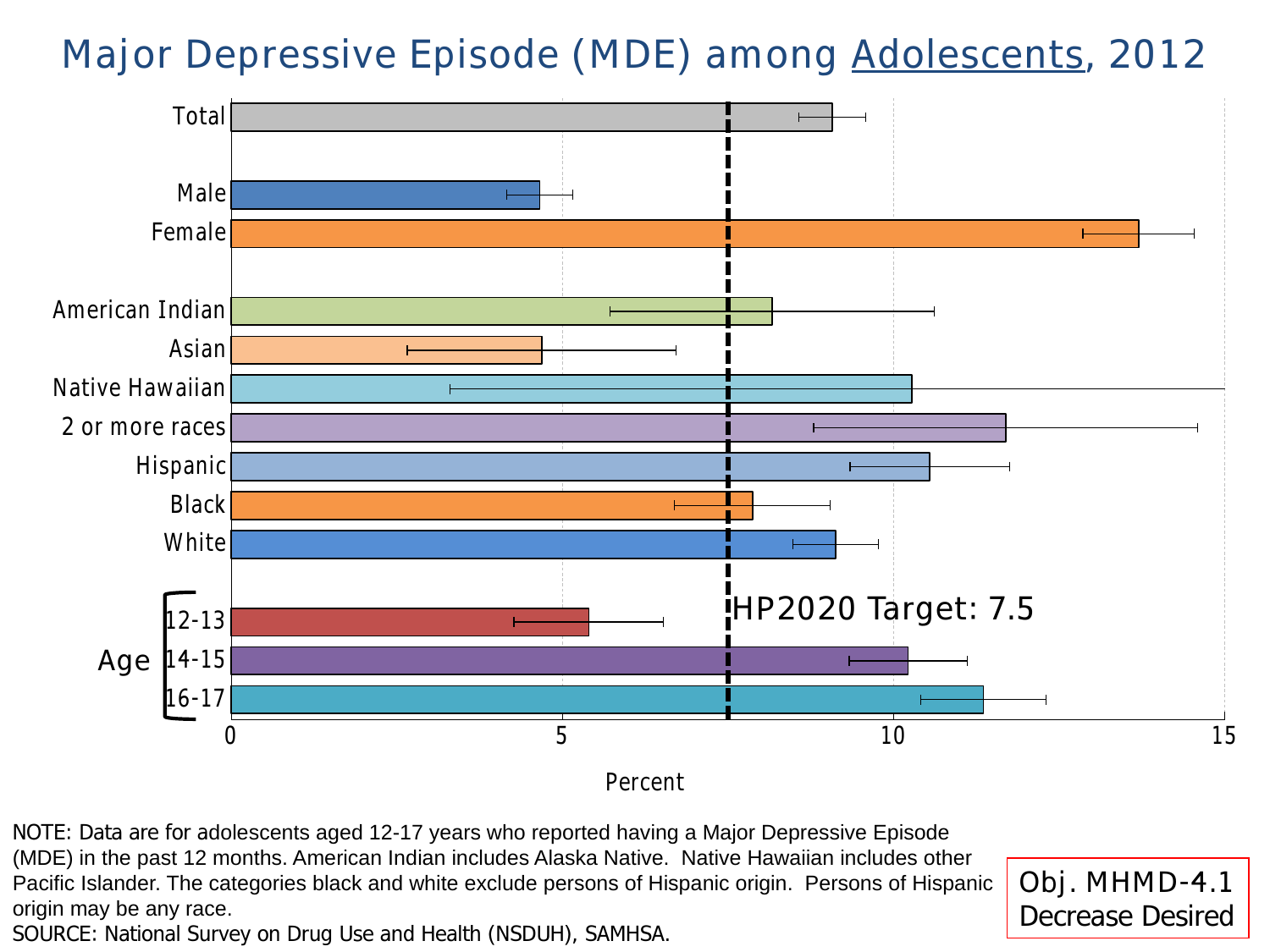

# Major Depressive Episode (MDE) among Adolescents, 2012

### Chart

| Category | Percent | Target |
|---|---|---|
| 16-17 | 11.3563 | 7.5 |
| 14-15 | 10.2189 | 7.5 |
| 12-13 | 5.3966 | 7.5 |
|  | None | 7.5 |
| White | 9.1244 | 7.5 |
| Black | 7.8688 | 7.5 |
| Hispanic | 10.5431 | 7.5 |
| 2 or more races | 11.6932 | 7.5 |
| Native Hawaiian | 10.2715 | 7.5 |
| Asian | 4.6849 | 7.5 |
| American Indian | 8.1651 | 7.5 |
|  | None | 7.5 |
| Female | 13.6988 | 7.5 |
| Male | 4.656 | 7.5 |
|  | None | 7.5 |
| Total | 9.0718 | 7.5 |
HP2020 Target: 7.5
Age
NOTE: Data are for adolescents aged 12-17 years who reported having a Major Depressive Episode (MDE) in the past 12 months. American Indian includes Alaska Native.  Native Hawaiian includes other Pacific Islander. The categories black and white exclude persons of Hispanic origin.  Persons of Hispanic origin may be any race.
SOURCE: National Survey on Drug Use and Health (NSDUH), SAMHSA.
Obj. MHMD-4.1
Decrease Desired